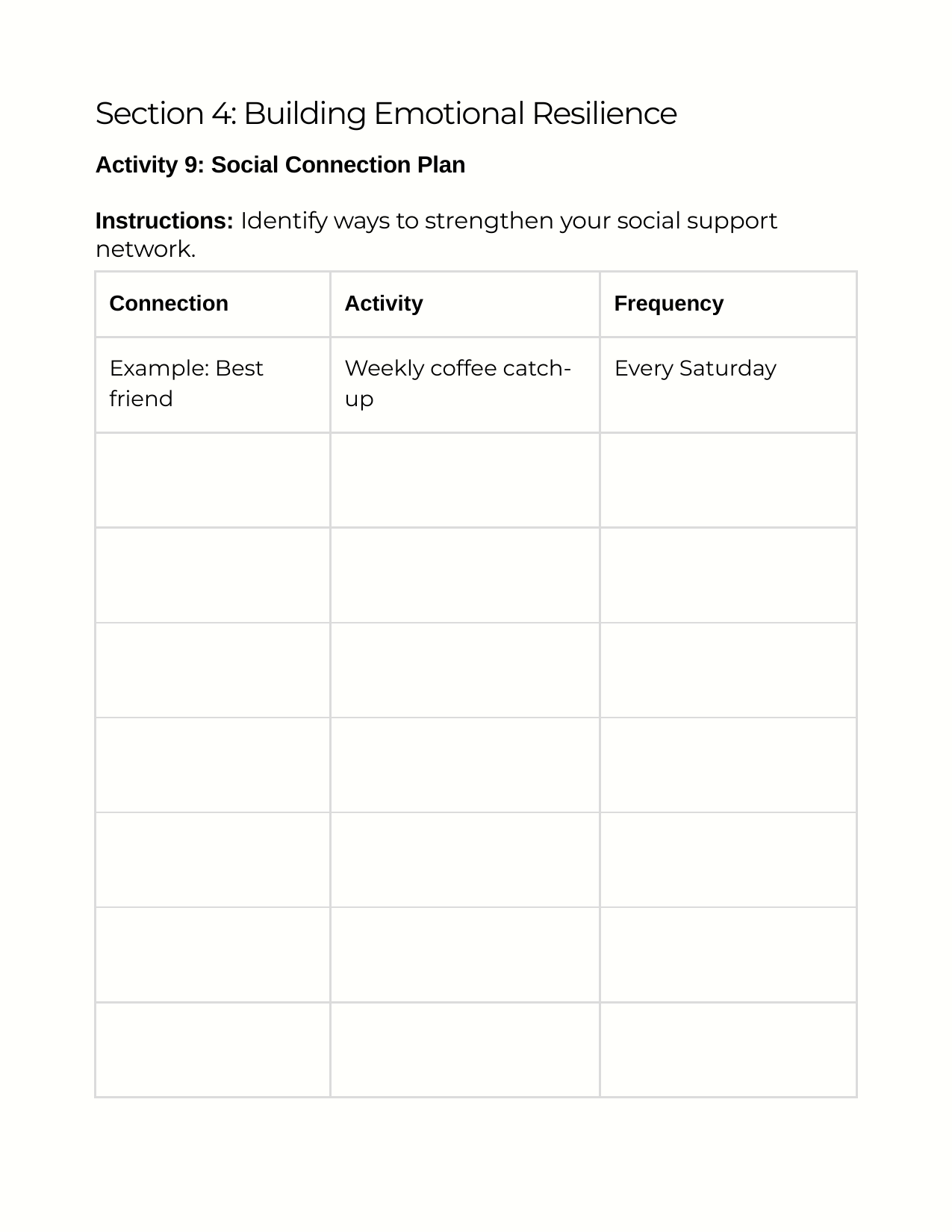

Section 4: Building Emotional Resilience
Activity 9: Social Connection Plan

Instructions: Identify ways to strengthen your social support network.
| Connection | Activity | Frequency |
| --- | --- | --- |
| Example: Best friend | Weekly coffee catch-up | Every Saturday |
|  |  |  |
|  |  |  |
|  |  |  |
|  |  |  |
|  |  |  |
|  |  |  |
|  |  |  |